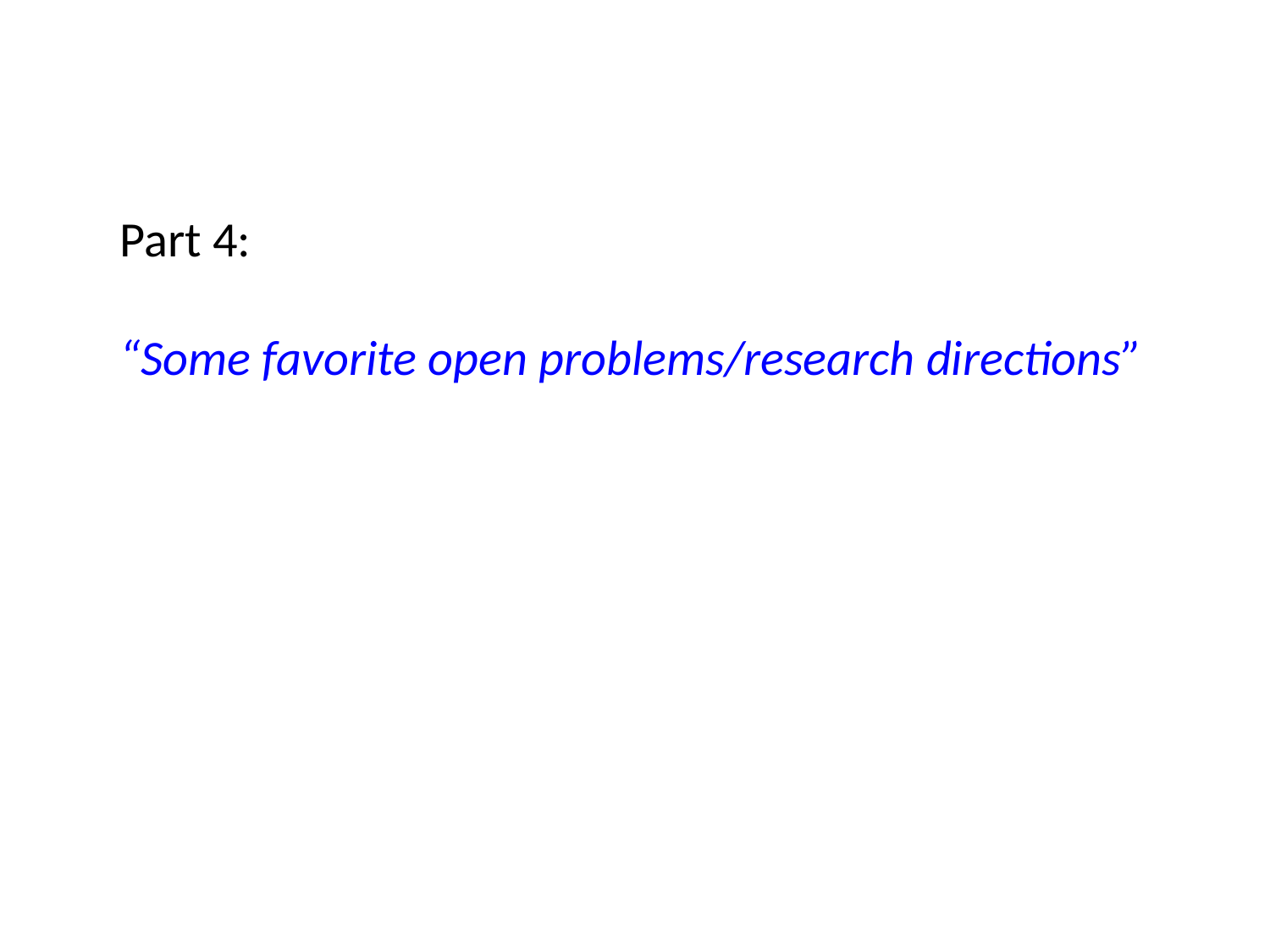

Part 4:
“Some favorite open problems/research directions”